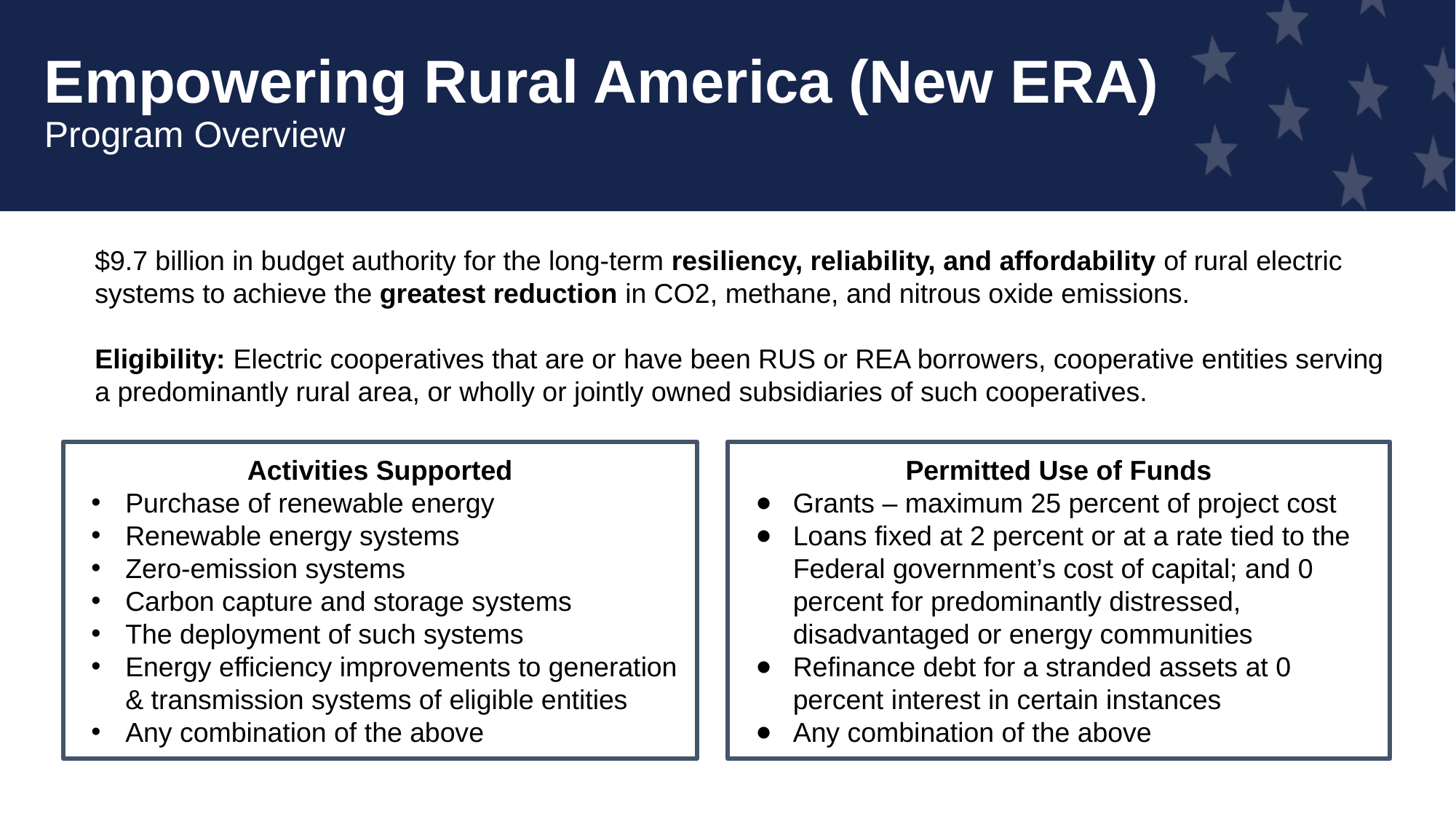

# Empowering Rural America (New ERA) Program Overview
$9.7 billion in budget authority for the long-term resiliency, reliability, and affordability of rural electric systems to achieve the greatest reduction in CO2, methane, and nitrous oxide emissions.

Eligibility: Electric cooperatives that are or have been RUS or REA borrowers, cooperative entities serving a predominantly rural area, or wholly or jointly owned subsidiaries of such cooperatives.
Activities Supported
Purchase of renewable energy
Renewable energy systems
Zero-emission systems
Carbon capture and storage systems
The deployment of such systems
Energy efficiency improvements to generation & transmission systems of eligible entities
Any combination of the above
Permitted Use of Funds
Grants – maximum 25 percent of project cost
Loans fixed at 2 percent or at a rate tied to the Federal government’s cost of capital; and 0 percent for predominantly distressed, disadvantaged or energy communities
Refinance debt for a stranded assets at 0 percent interest in certain instances
Any combination of the above